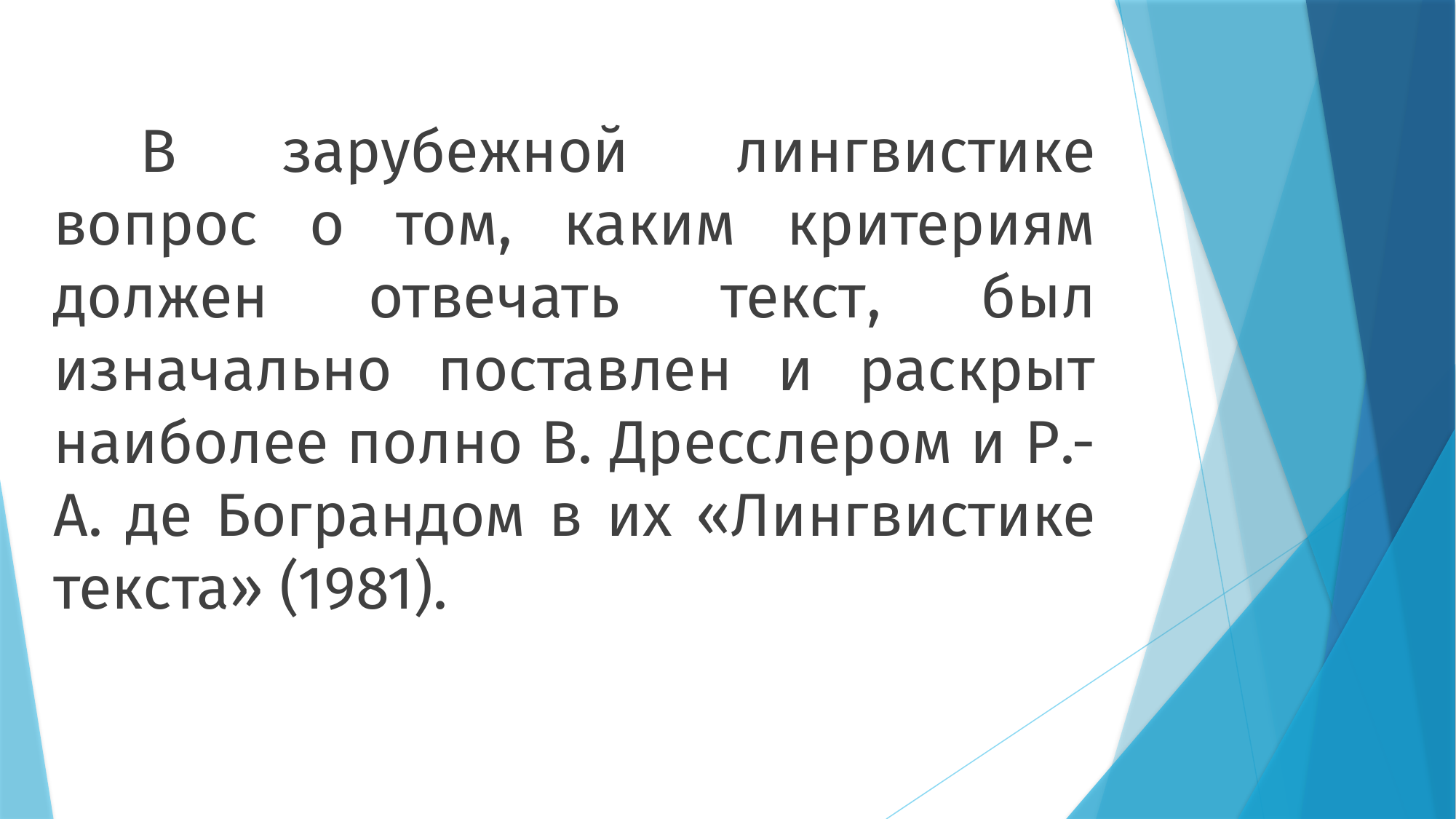

В зарубежной лингвистике вопрос о том, каким критериям должен отвечать текст, был изначально поставлен и раскрыт наиболее полно В. Дресслером и Р.-А. де Бограндом в их «Лингвистике текста» (1981).